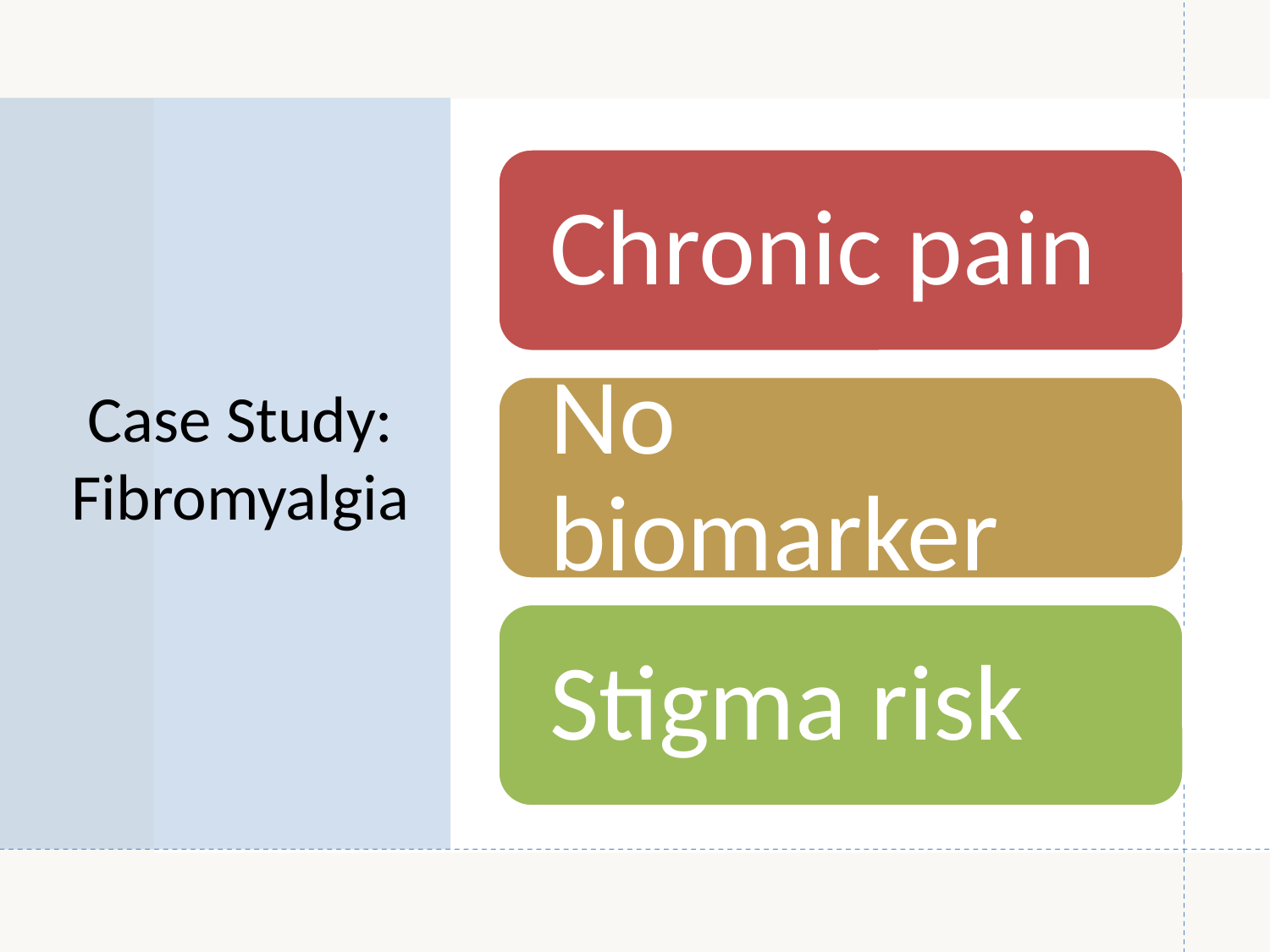

# Case Study: Fibromyalgia

Chronic pain
No biomarker
Stigma risk